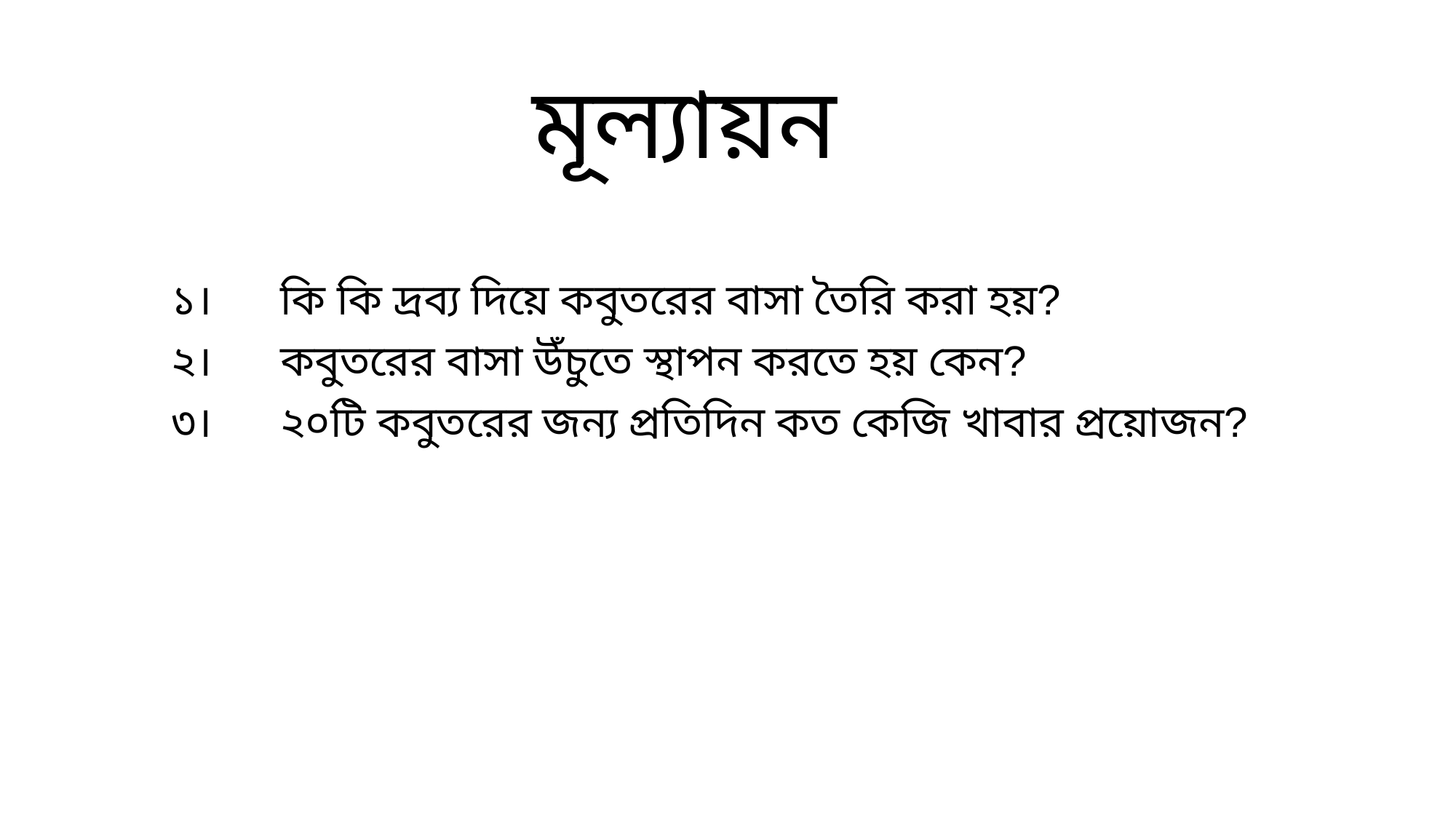

# মূল্যায়ন
১।	কি কি দ্রব্য দিয়ে কবুতরের বাসা তৈরি করা হয়?
২।	কবুতরের বাসা উঁচুতে স্থাপন করতে হয় কেন?
৩।	২০টি কবুতরের জন্য প্রতিদিন কত কেজি খাবার প্রয়োজন?